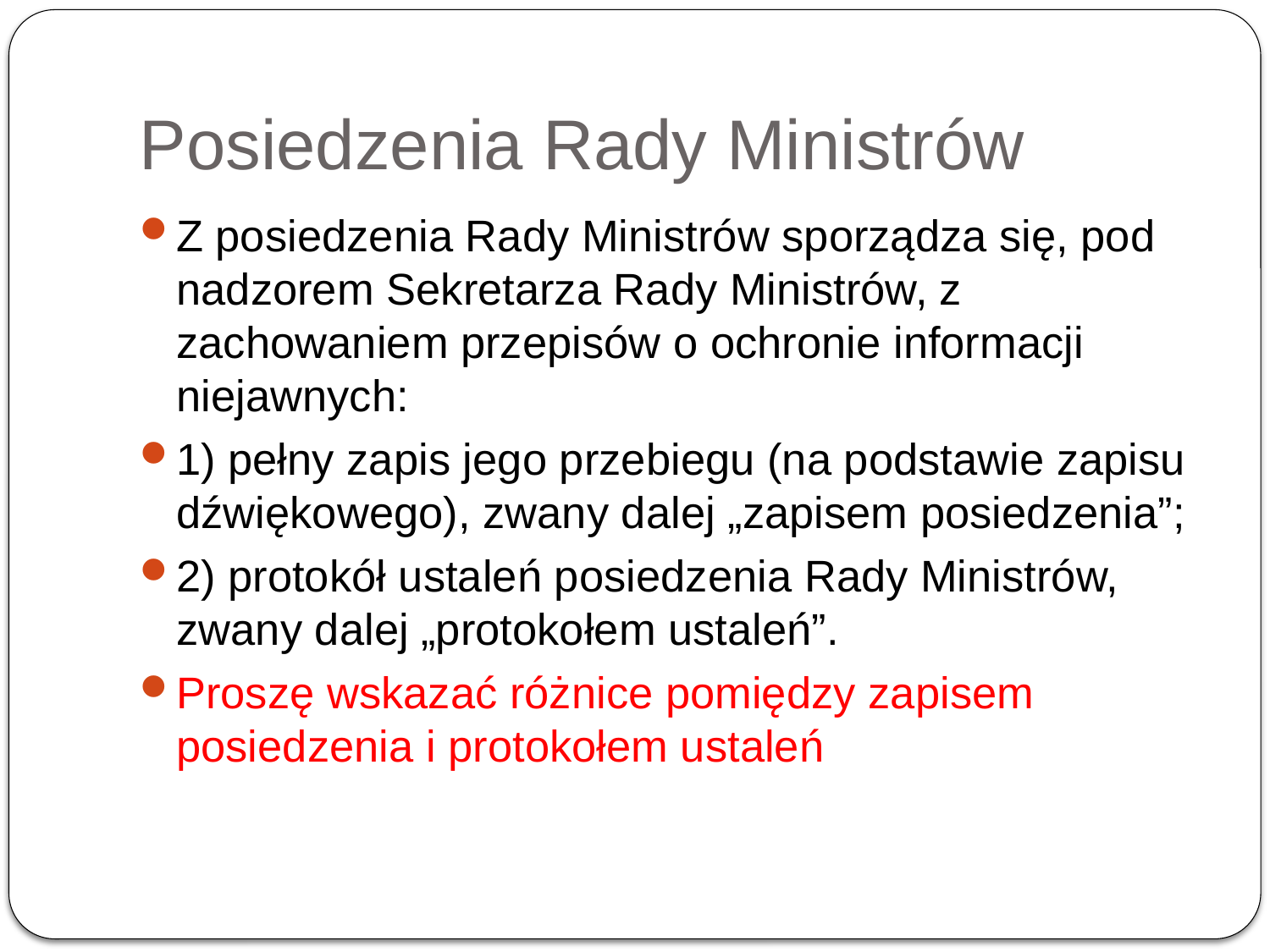

# Posiedzenia Rady Ministrów
Z posiedzenia Rady Ministrów sporządza się, pod nadzorem Sekretarza Rady Ministrów, z zachowaniem przepisów o ochronie informacji niejawnych:
1) pełny zapis jego przebiegu (na podstawie zapisu dźwiękowego), zwany dalej „zapisem posiedzenia”;
2) protokół ustaleń posiedzenia Rady Ministrów, zwany dalej „protokołem ustaleń”.
Proszę wskazać różnice pomiędzy zapisem posiedzenia i protokołem ustaleń